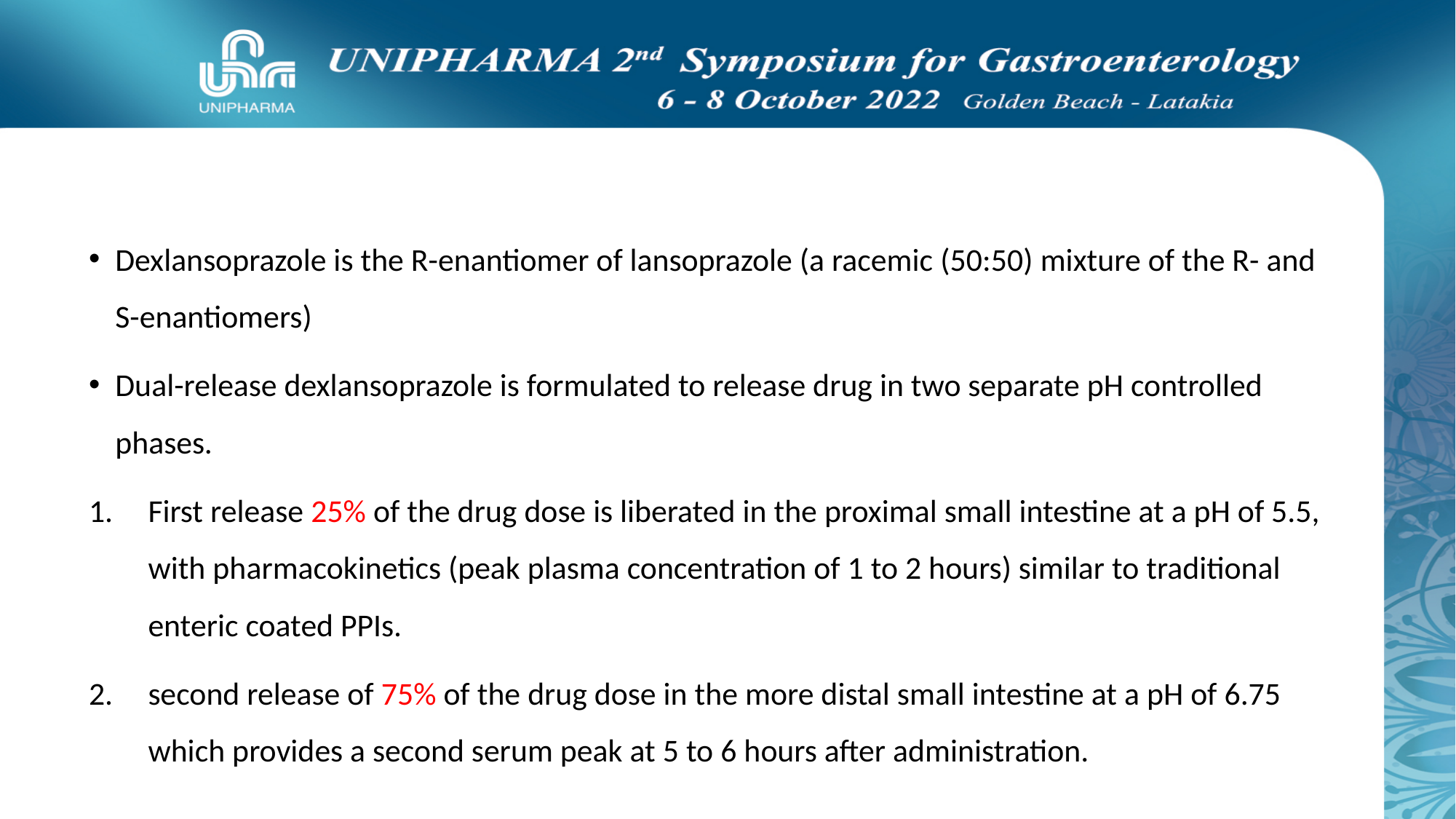

Dexlansoprazole is the R-enantiomer of lansoprazole (a racemic (50:50) mixture of the R- and S-enantiomers)
Dual-release dexlansoprazole is formulated to release drug in two separate pH controlled phases.
First release 25% of the drug dose is liberated in the proximal small intestine at a pH of 5.5, with pharmacokinetics (peak plasma concentration of 1 to 2 hours) similar to traditional enteric coated PPIs.
second release of 75% of the drug dose in the more distal small intestine at a pH of 6.75 which provides a second serum peak at 5 to 6 hours after administration.